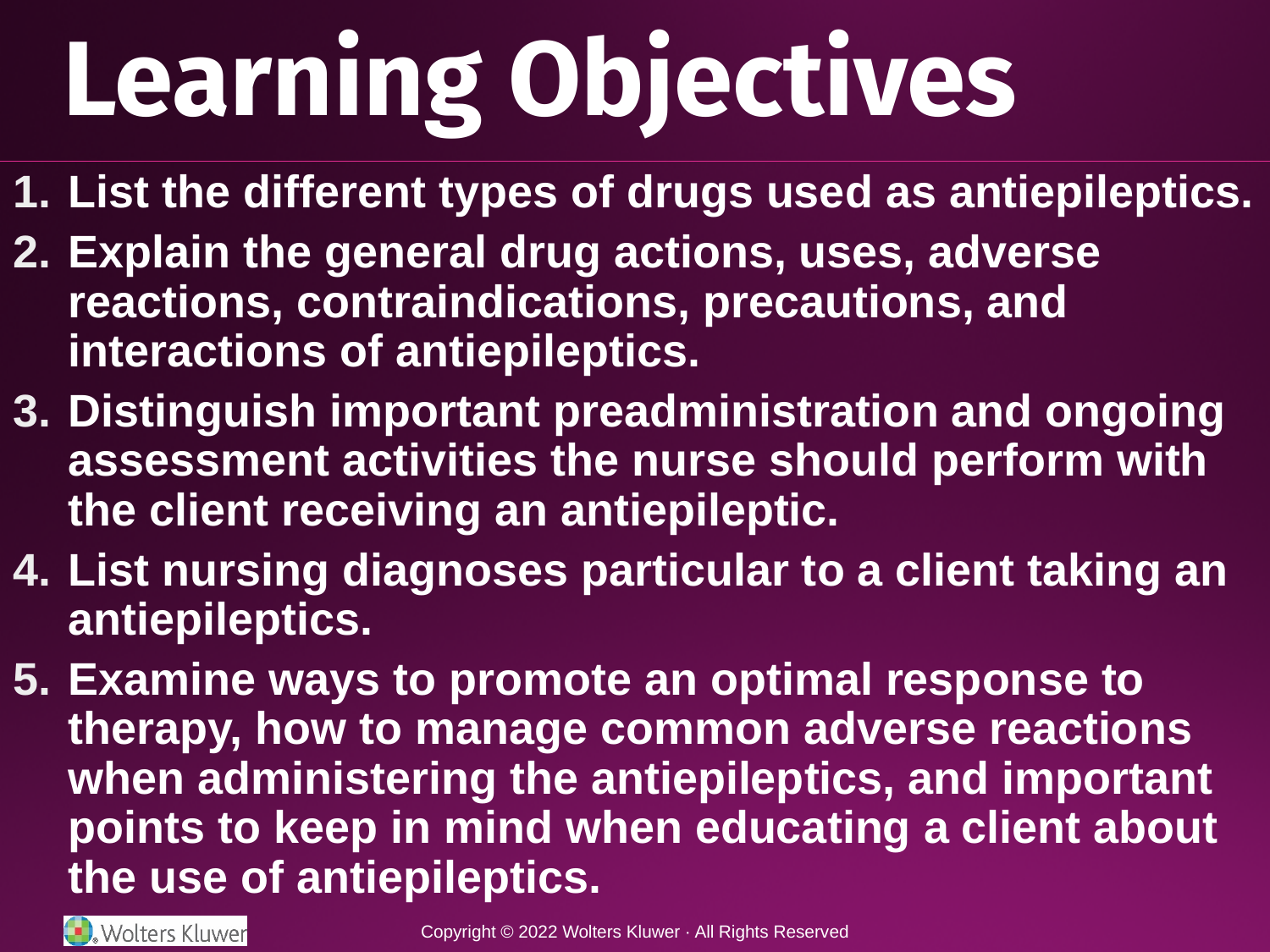

Learning Objectives
List the different types of drugs used as antiepileptics.
Explain the general drug actions, uses, adverse reactions, contraindications, precautions, and interactions of antiepileptics.
Distinguish important preadministration and ongoing assessment activities the nurse should perform with the client receiving an antiepileptic.
List nursing diagnoses particular to a client taking an antiepileptics.
Examine ways to promote an optimal response to therapy, how to manage common adverse reactions when administering the antiepileptics, and important points to keep in mind when educating a client about the use of antiepileptics.